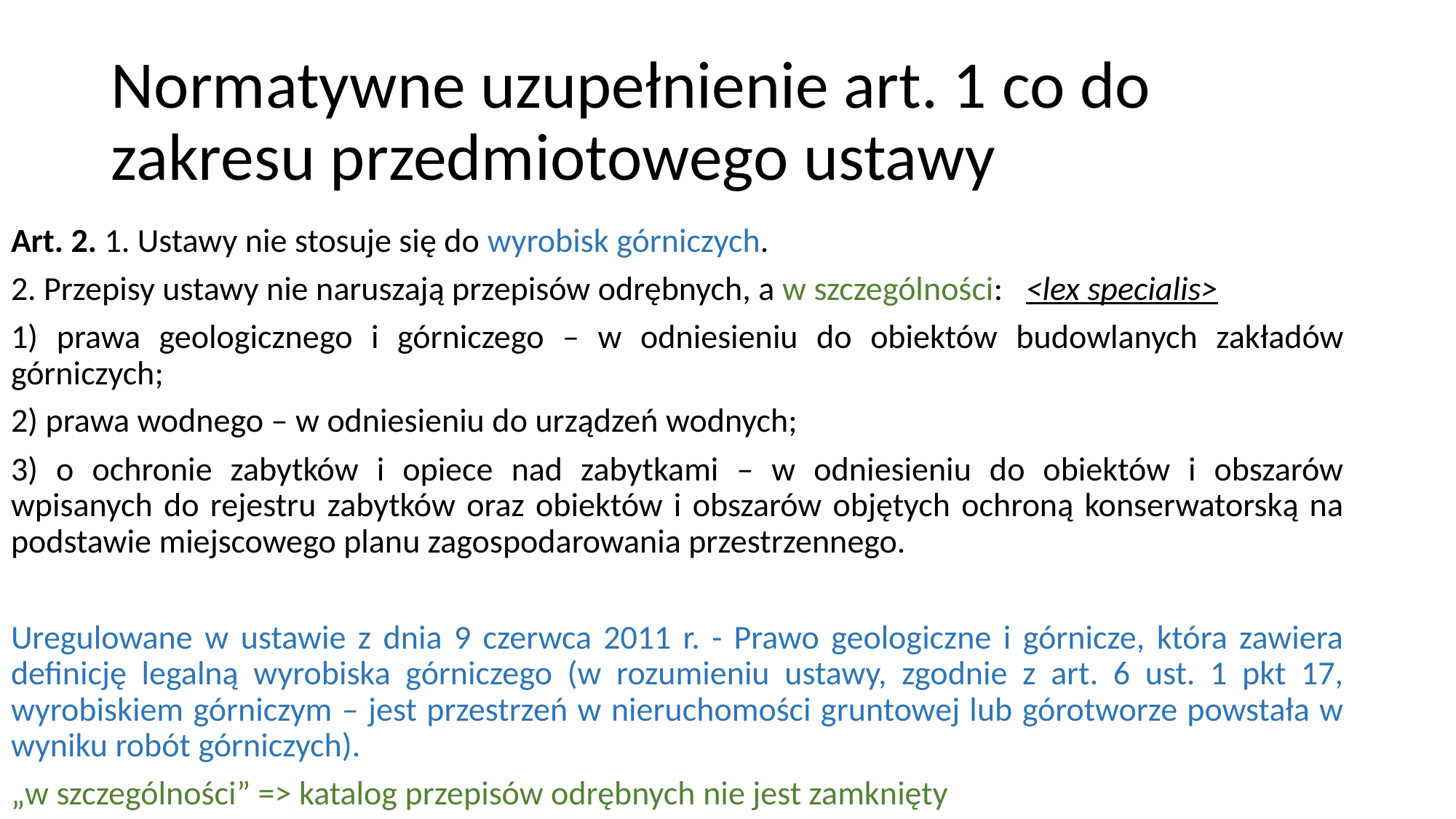

# Normatywne uzupełnienie art. 1 co do zakresu przedmiotowego ustawy
Art. 2. 1. Ustawy nie stosuje się do wyrobisk górniczych.
2. Przepisy ustawy nie naruszają przepisów odrębnych, a w szczególności:   <lex specialis>
1) prawa geologicznego i górniczego – w odniesieniu do obiektów budowlanych zakładów górniczych;
2) prawa wodnego – w odniesieniu do urządzeń wodnych;
3) o ochronie zabytków i opiece nad zabytkami – w odniesieniu do obiektów i obszarów wpisanych do rejestru zabytków oraz obiektów i obszarów objętych ochroną konserwatorską na podstawie miejscowego planu zagospodarowania przestrzennego.

Uregulowane w ustawie z dnia 9 czerwca 2011 r. - Prawo geologiczne i górnicze, która zawiera definicję legalną wyrobiska górniczego (w rozumieniu ustawy, zgodnie z art. 6 ust. 1 pkt 17, wyrobiskiem górniczym – jest przestrzeń w nieruchomości gruntowej lub górotworze powstała w wyniku robót górniczych).
„w szczególności” => katalog przepisów odrębnych nie jest zamknięty